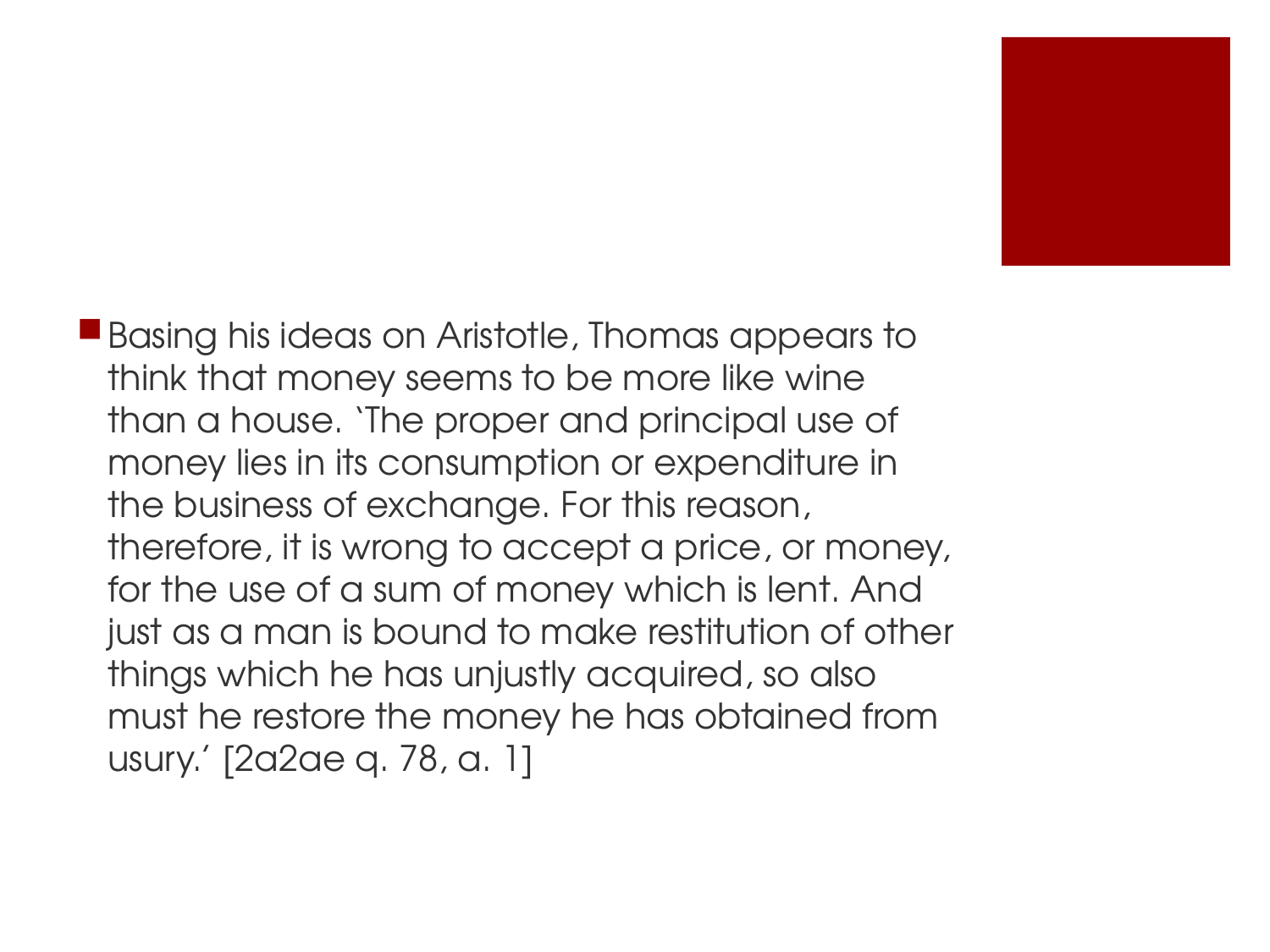

#
Basing his ideas on Aristotle, Thomas appears to think that money seems to be more like wine than a house. ‘The proper and principal use of money lies in its consumption or expenditure in the business of exchange. For this reason, therefore, it is wrong to accept a price, or money, for the use of a sum of money which is lent. And just as a man is bound to make restitution of other things which he has unjustly acquired, so also must he restore the money he has obtained from usury.’ [2a2ae q. 78, a. 1]